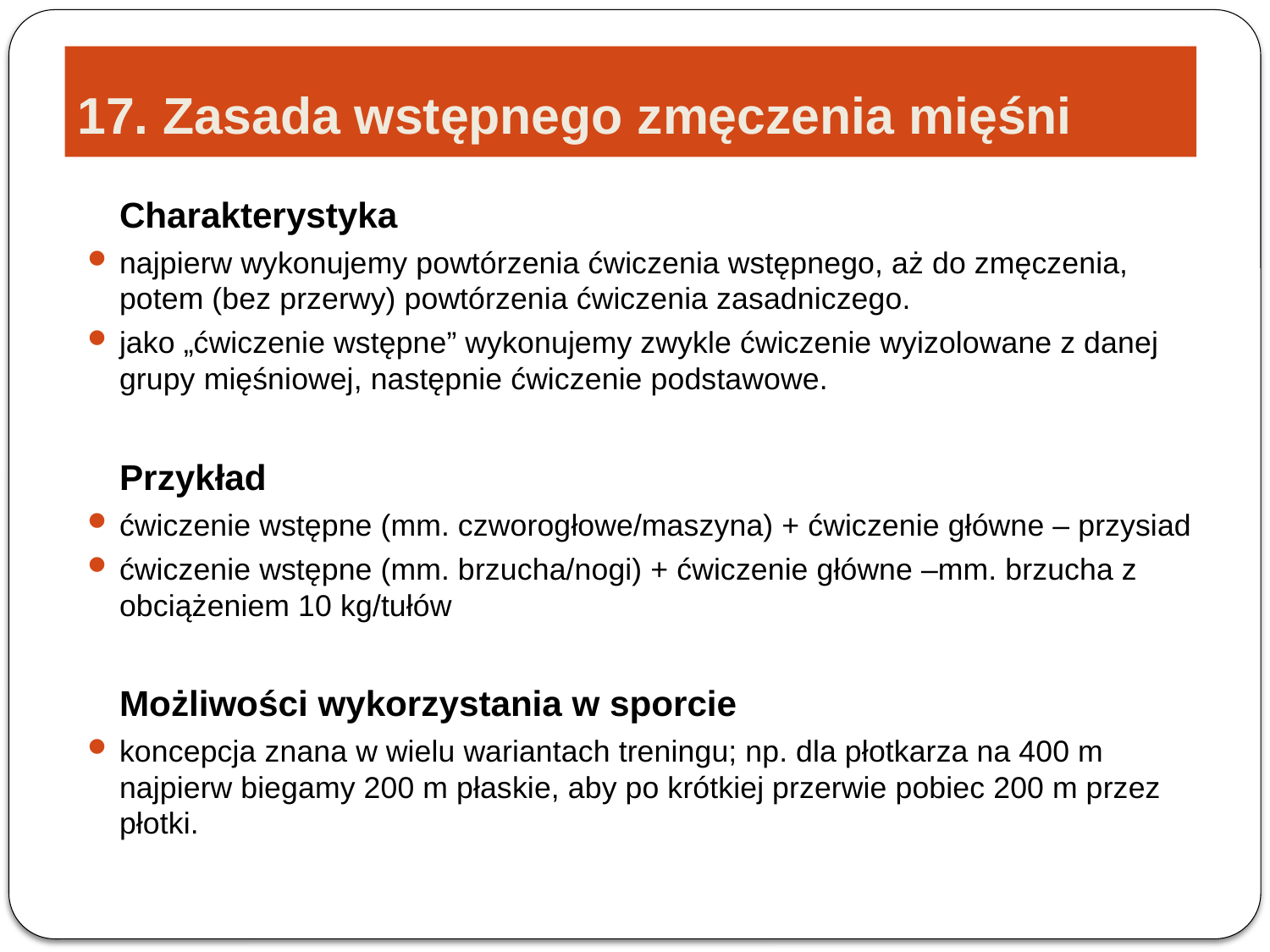

# 17. Zasada wstępnego zmęczenia mięśni
	Charakterystyka
najpierw wykonujemy powtórzenia ćwiczenia wstępnego, aż do zmęczenia, potem (bez przerwy) powtórzenia ćwiczenia zasadniczego.
jako „ćwiczenie wstępne” wykonujemy zwykle ćwiczenie wyizolowane z danej grupy mięśniowej, następnie ćwiczenie podstawowe.

	Przykład
ćwiczenie wstępne (mm. czworogłowe/maszyna) + ćwiczenie główne – przysiad
ćwiczenie wstępne (mm. brzucha/nogi) + ćwiczenie główne –mm. brzucha z obciążeniem 10 kg/tułów

	Możliwości wykorzystania w sporcie
koncepcja znana w wielu wariantach treningu; np. dla płotkarza na 400 m najpierw biegamy 200 m płaskie, aby po krótkiej przerwie pobiec 200 m przez płotki.